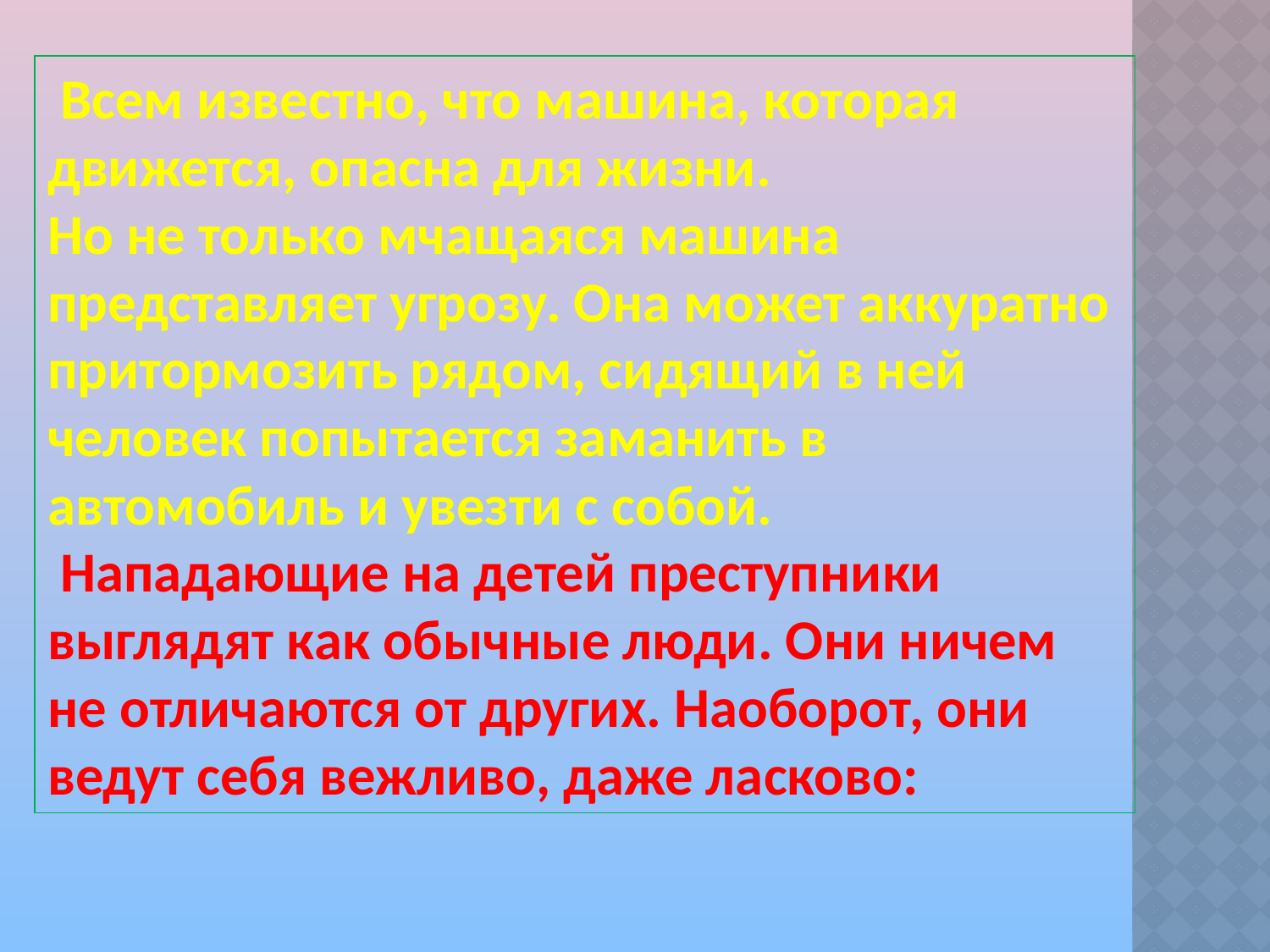

Всем известно, что машина, которая движется, опасна для жизни.
Но не только мчащаяся машина представляет угрозу. Она может аккуратно притормозить рядом, сидящий в ней человек попытается заманить в автомобиль и увезти с собой.
 Нападающие на детей преступники выглядят как обычные люди. Они ничем не отличаются от других. Наоборот, они ведут себя вежливо, даже ласково: